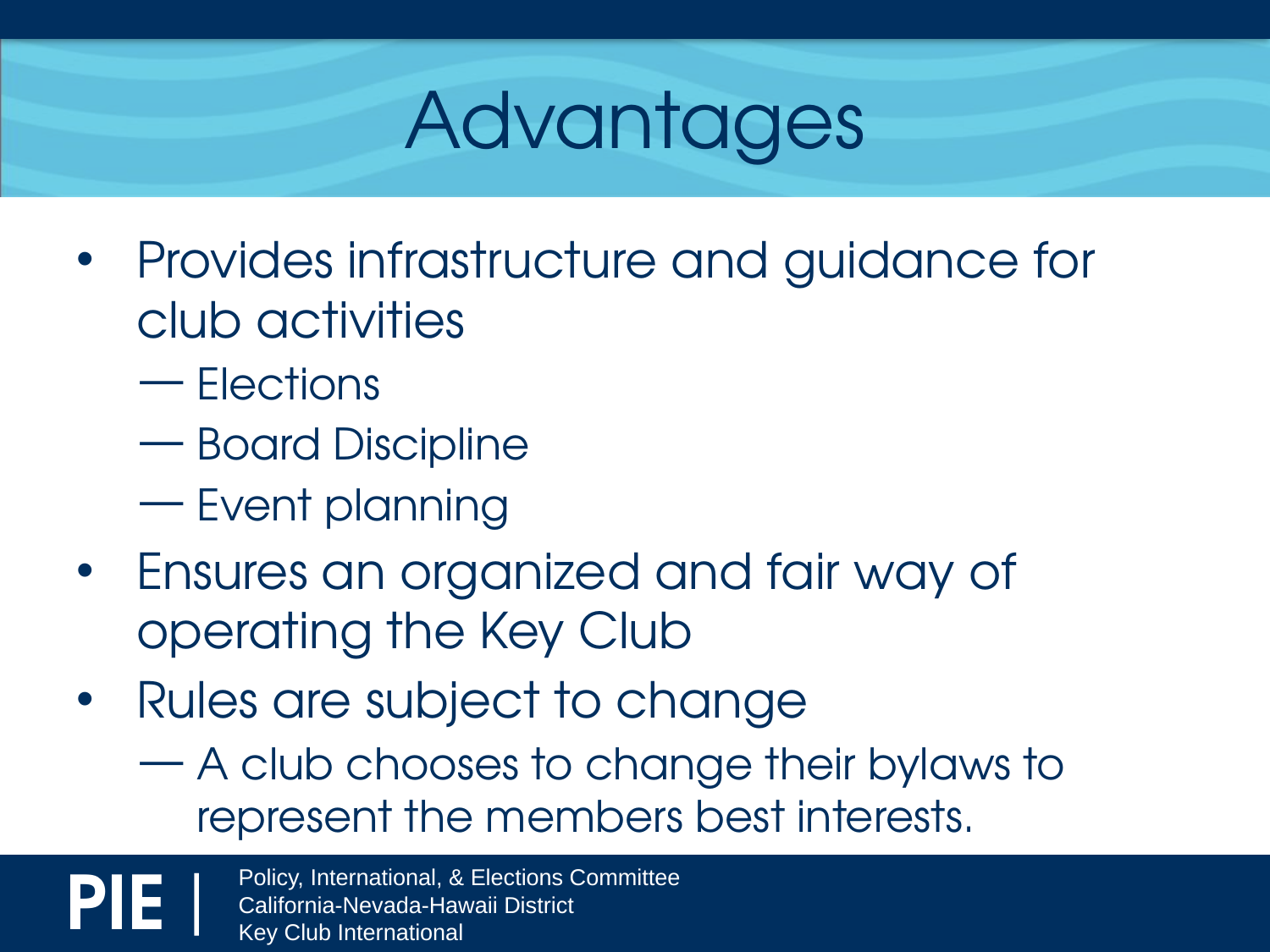

# Advantages
Provides infrastructure and guidance for club activities
Elections
Board Discipline
Event planning
Ensures an organized and fair way of operating the Key Club
Rules are subject to change
A club chooses to change their bylaws to represent the members best interests.